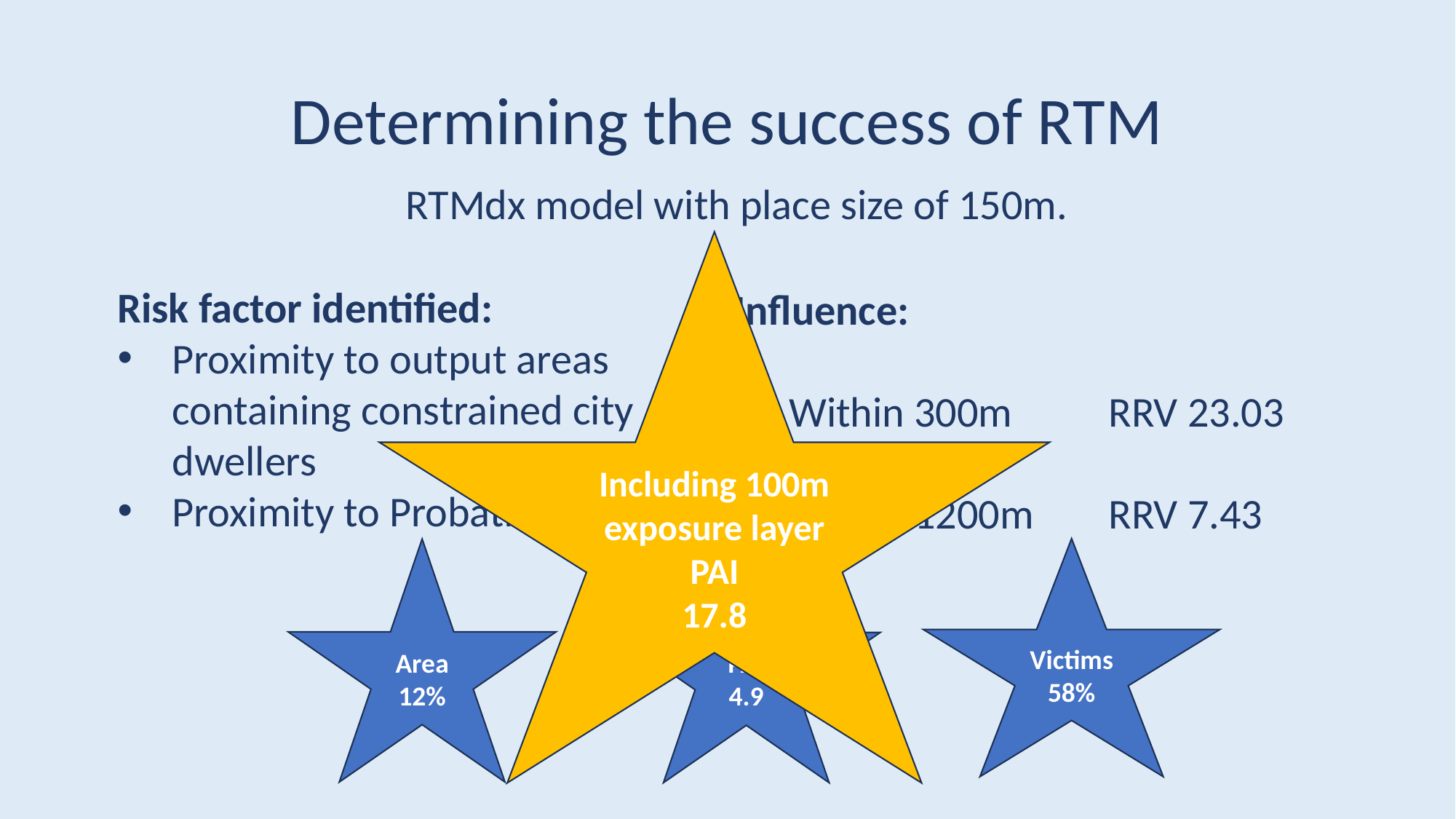

# Determining the success of RTM
RTMdx model with place size of 150m.
Including 100m exposure layer
PAI
17.8
Risk factor identified:
Proximity to output areas containing constrained city dwellers
Proximity to Probation Service

Influence:

Within 300m

Within 1200m

RRV 23.03

RRV 7.43

Victims
58%
Area
12%
PAI
4.9